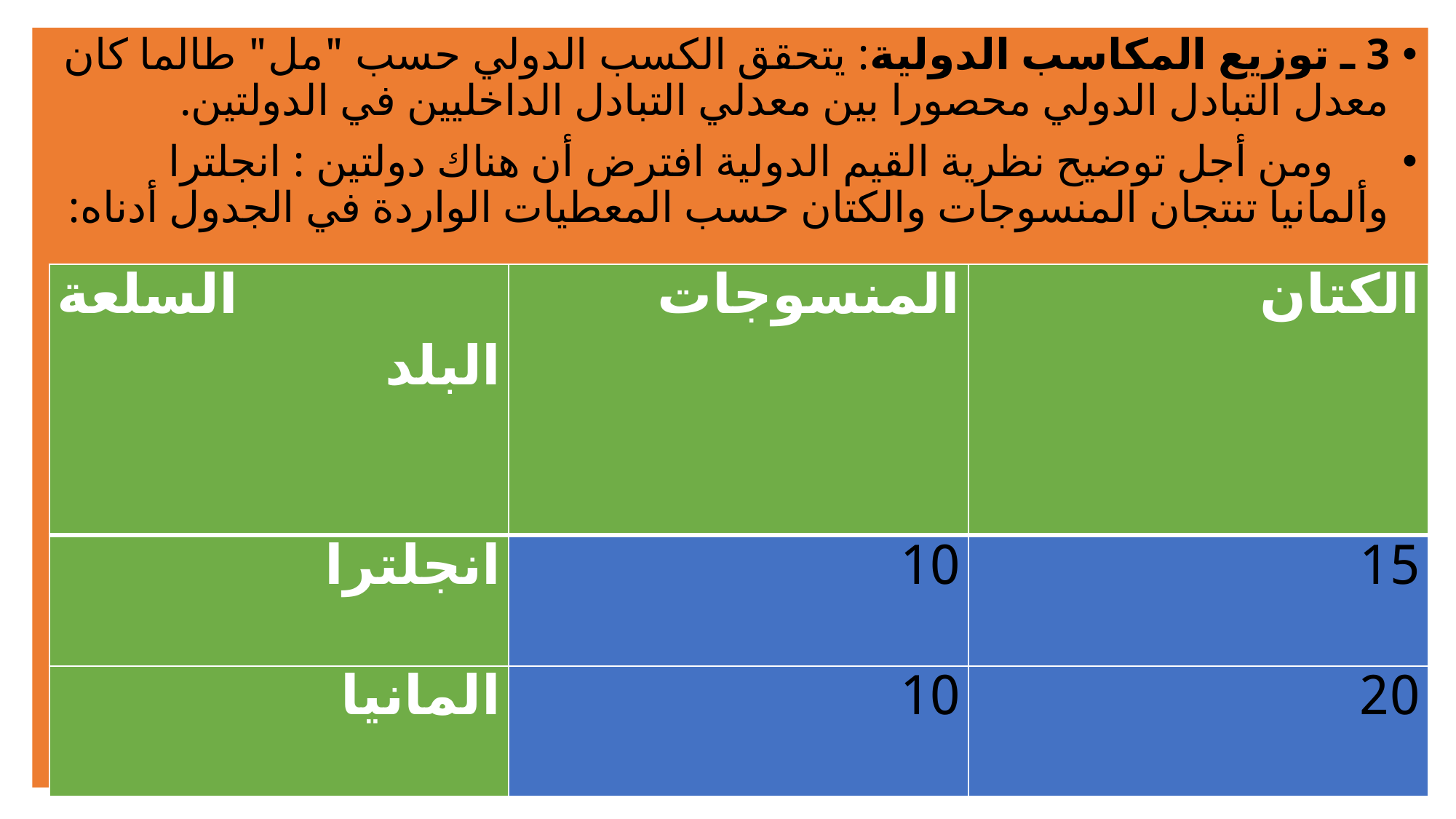

3 ـ توزيع المكاسب الدولية: يتحقق الكسب الدولي حسب "مل" طالما كان معدل التبادل الدولي محصورا بين معدلي التبادل الداخليين في الدولتين.
     ومن أجل توضيح نظرية القيم الدولية افترض أن هناك دولتين : انجلترا وألمانيا تنتجان المنسوجات والكتان حسب المعطيات الواردة في الجدول أدناه:

| السلعة البلد | المنسوجات | الكتان |
| --- | --- | --- |
| انجلترا | 10 | 15 |
| المانيا | 10 | 20 |